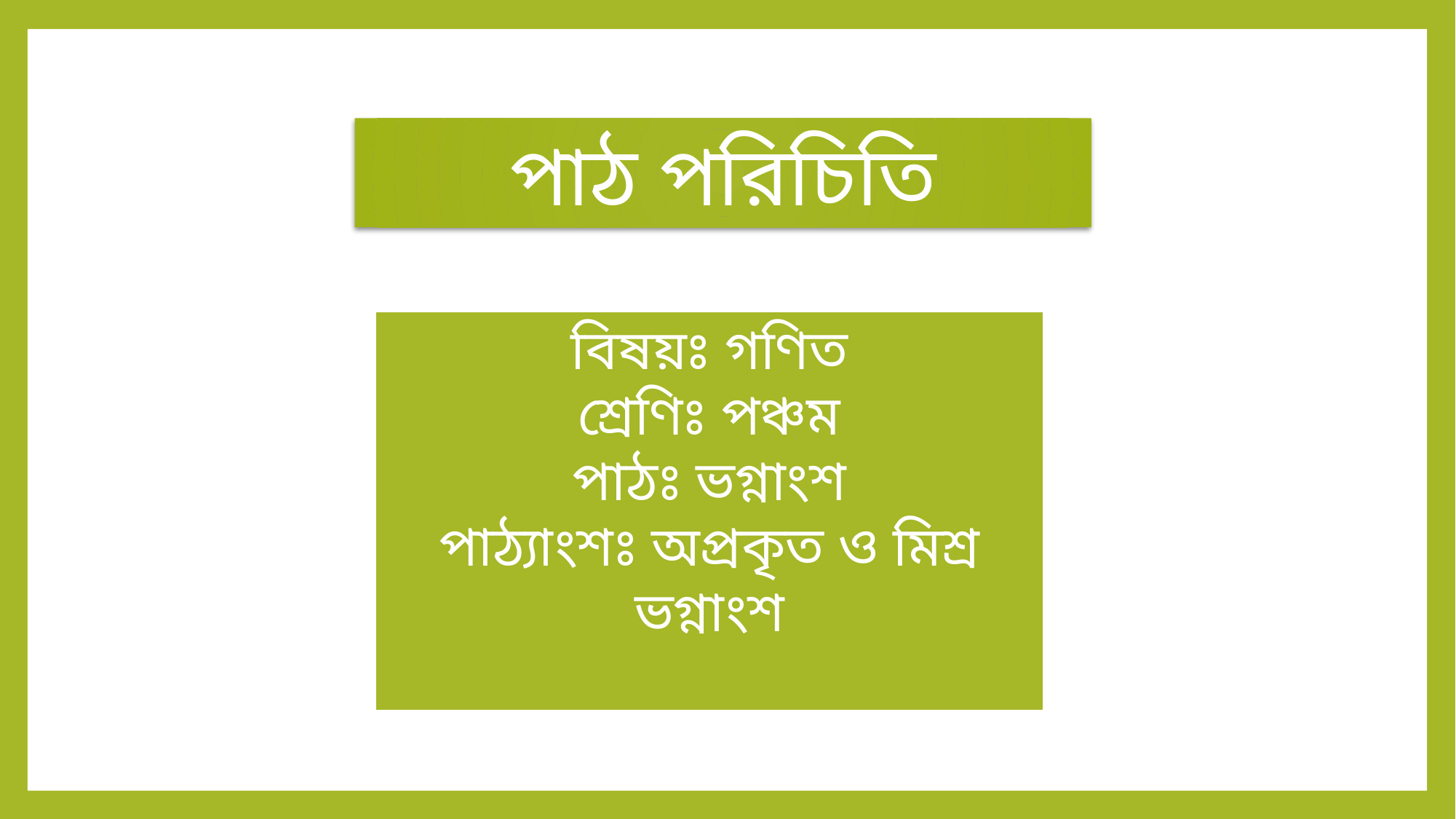

পাঠ পরিচিতি
বিষয়ঃ গণিত
শ্রেণিঃ পঞ্চম
পাঠঃ ভগ্নাংশ
পাঠ্যাংশঃ অপ্রকৃত ও মিশ্র ভগ্নাংশ